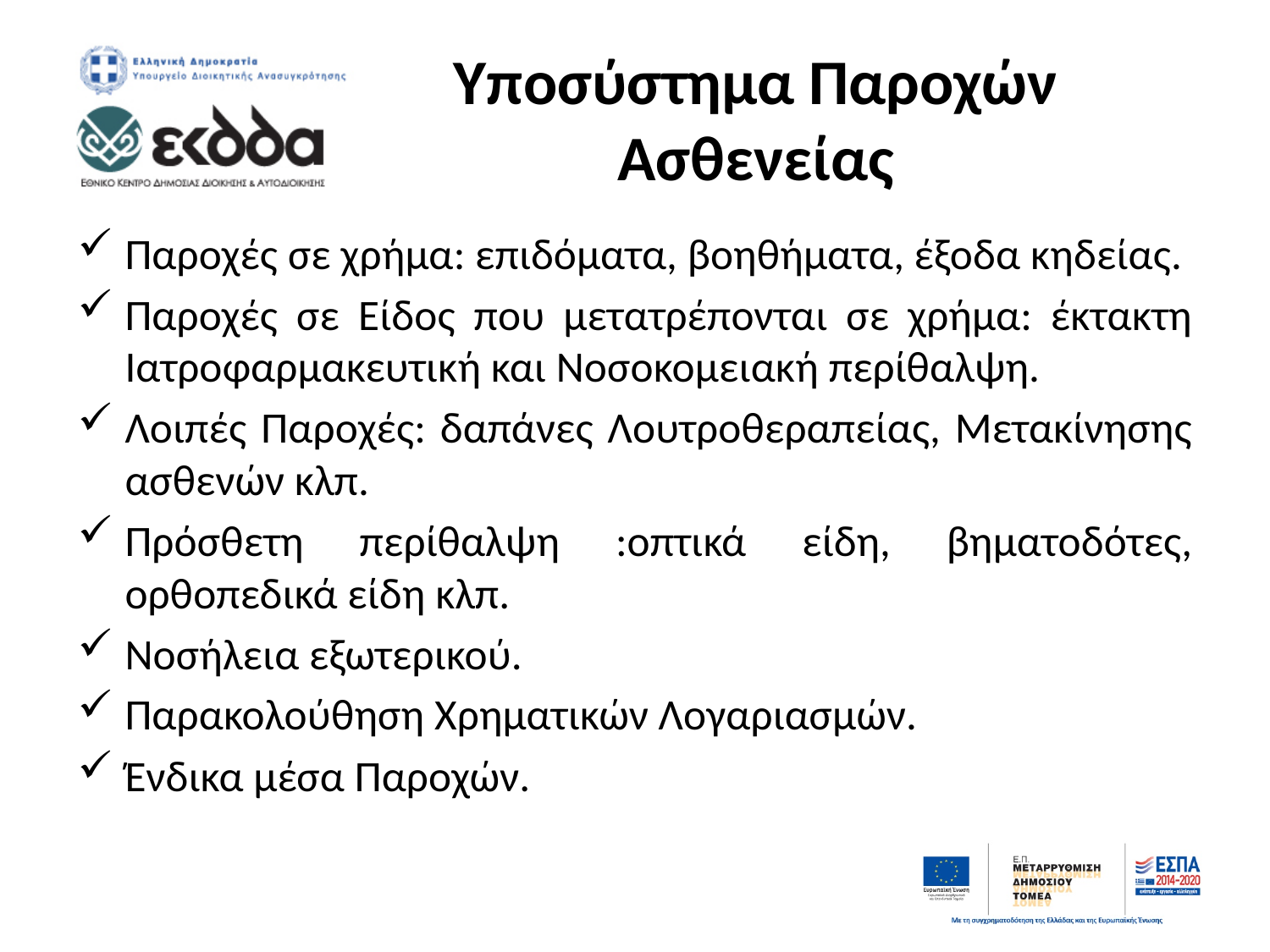

# Υποσύστημα Παροχών Ασθενείας
Παροχές σε χρήμα: επιδόματα, βοηθήματα, έξοδα κηδείας.
Παροχές σε Είδος που μετατρέπονται σε χρήμα: έκτακτη Ιατροφαρμακευτική και Νοσοκομειακή περίθαλψη.
Λοιπές Παροχές: δαπάνες Λουτροθεραπείας, Μετακίνησης ασθενών κλπ.
Πρόσθετη περίθαλψη :οπτικά είδη, βηματοδότες, ορθοπεδικά είδη κλπ.
Νοσήλεια εξωτερικού.
Παρακολούθηση Χρηματικών Λογαριασμών.
Ένδικα μέσα Παροχών.